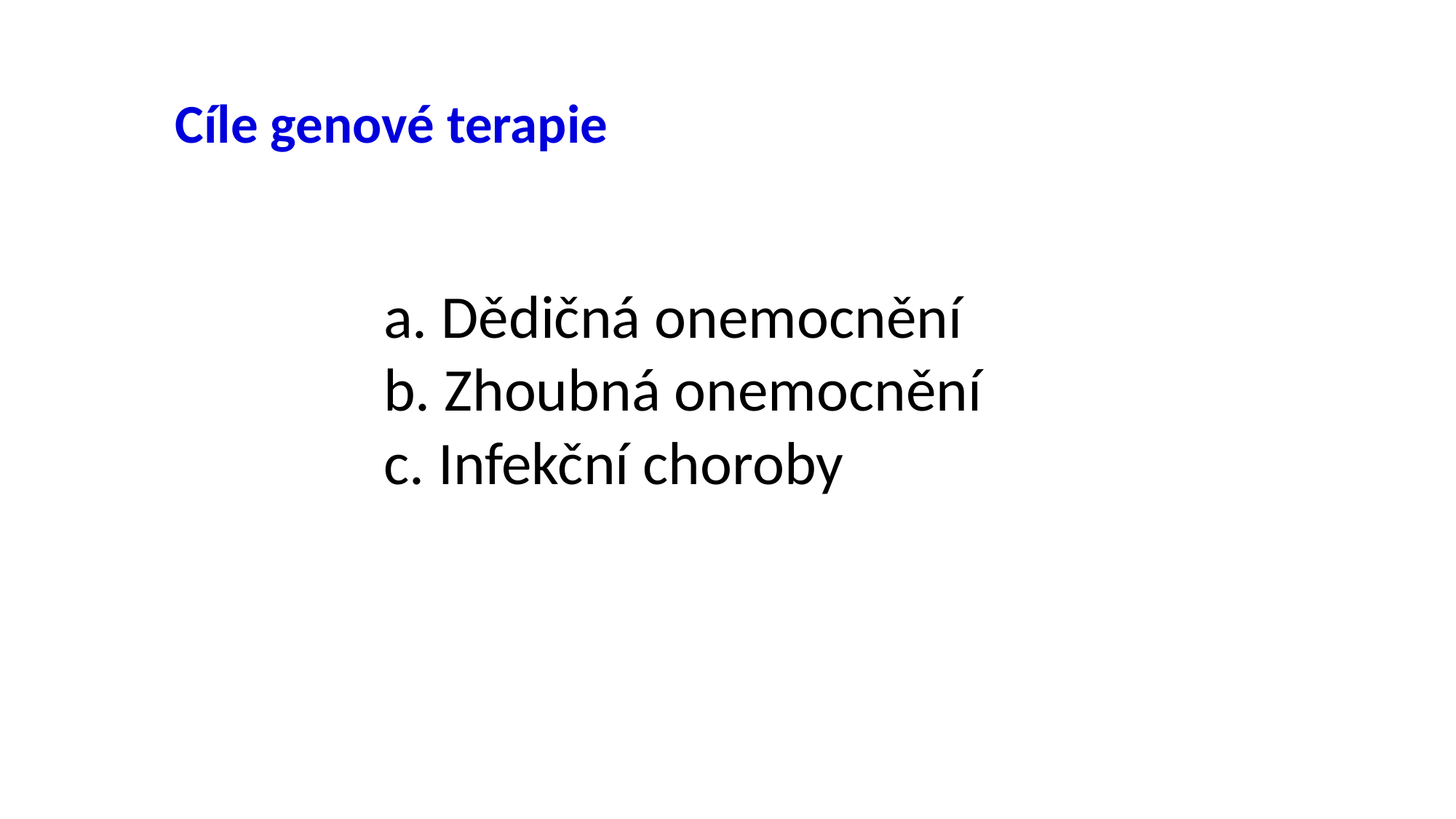

# Cíle genové terapie

	a. Dědičná onemocnění
	b. Zhoubná onemocnění
	c. Infekční choroby